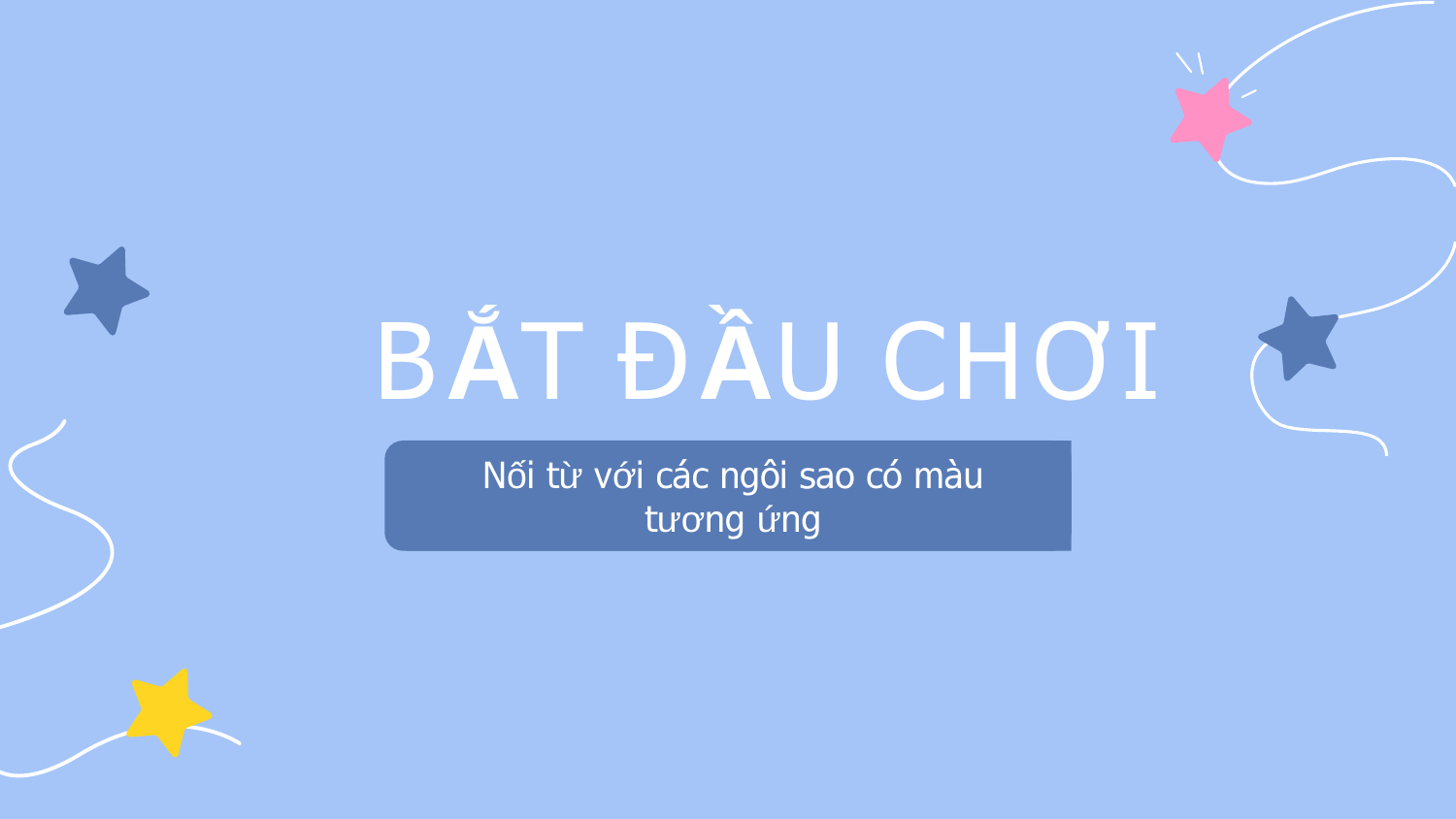

# BẮT ĐẦU CHƠI

Nối từ với các ngôi sao có màu
tương ứng